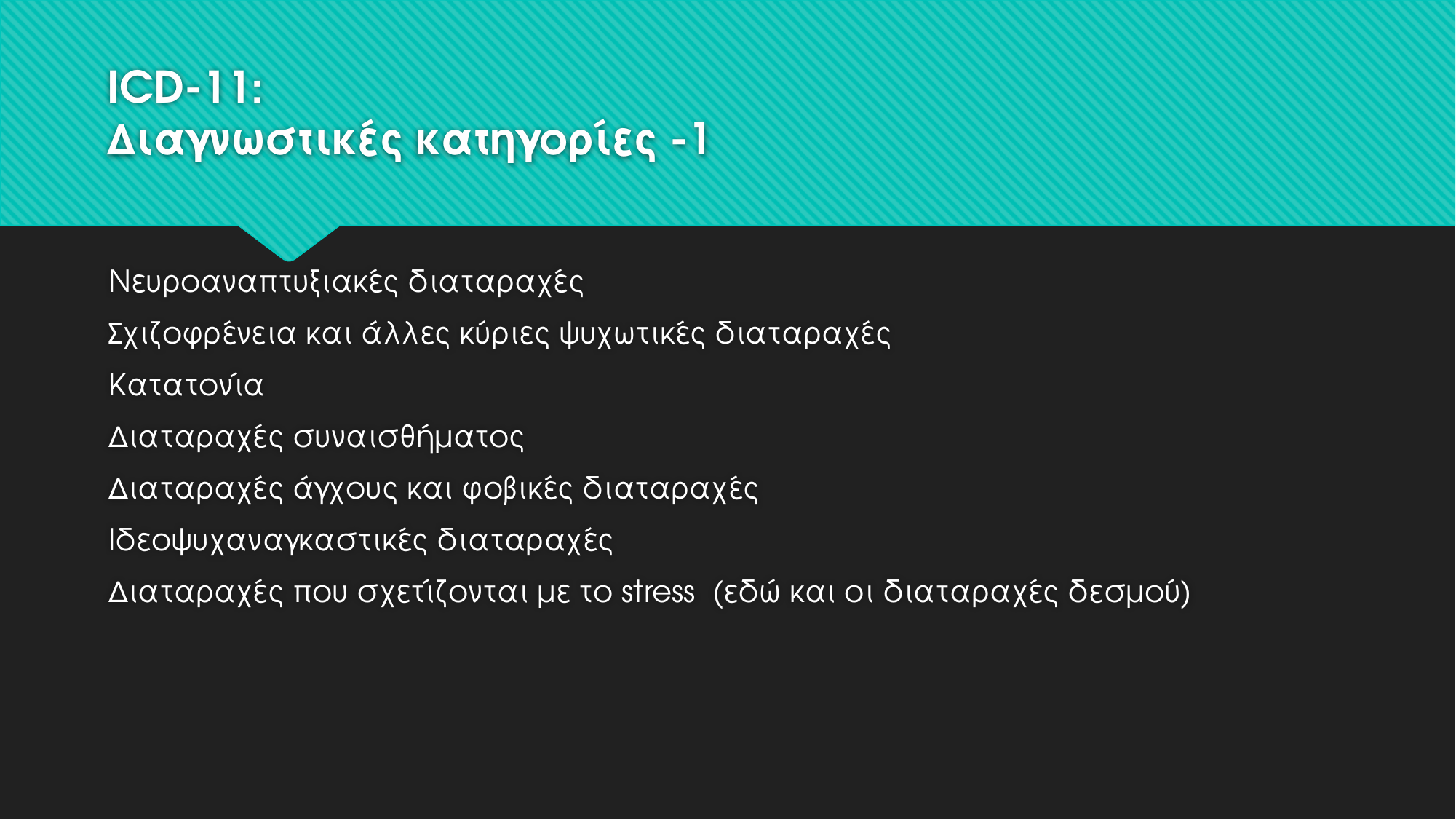

# ICD-11: Διαγνωστικές κατηγορίες -1
Νευροαναπτυξιακές διαταραχές
Σχιζοφρένεια και άλλες κύριες ψυχωτικές διαταραχές
Κατατονία
Διαταραχές συναισθήματος
Διαταραχές άγχους και φοβικές διαταραχές
Ιδεοψυχαναγκαστικές διαταραχές
Διαταραχές που σχετίζονται με το stress  (εδώ και οι διαταραχές δεσμού)